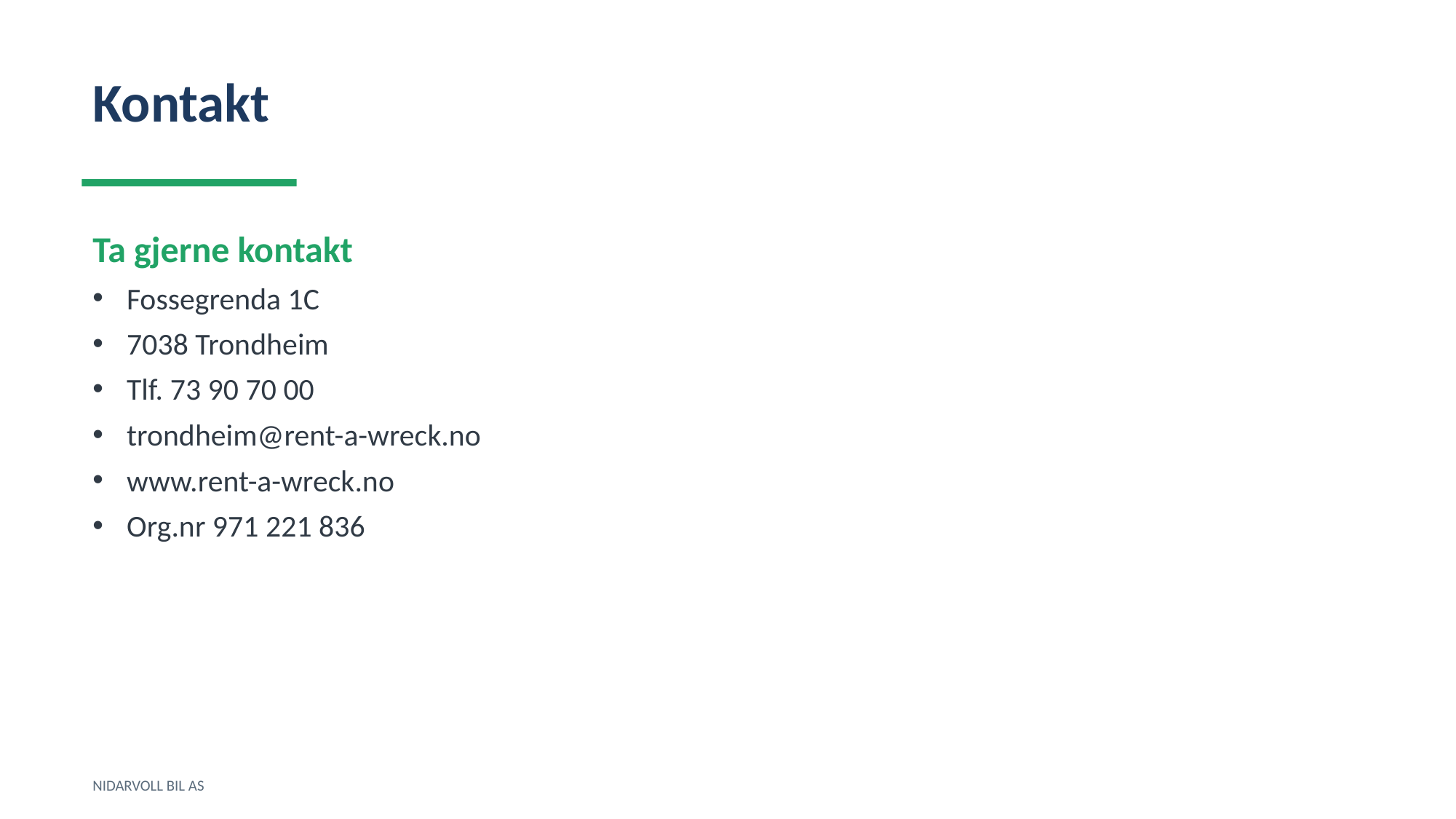

Kontakt

Ta gjerne kontakt
Fossegrenda 1C
7038 Trondheim
Tlf. 73 90 70 00
trondheim@rent-a-wreck.no
www.rent-a-wreck.no
Org.nr 971 221 836
NIDARVOLL BIL AS